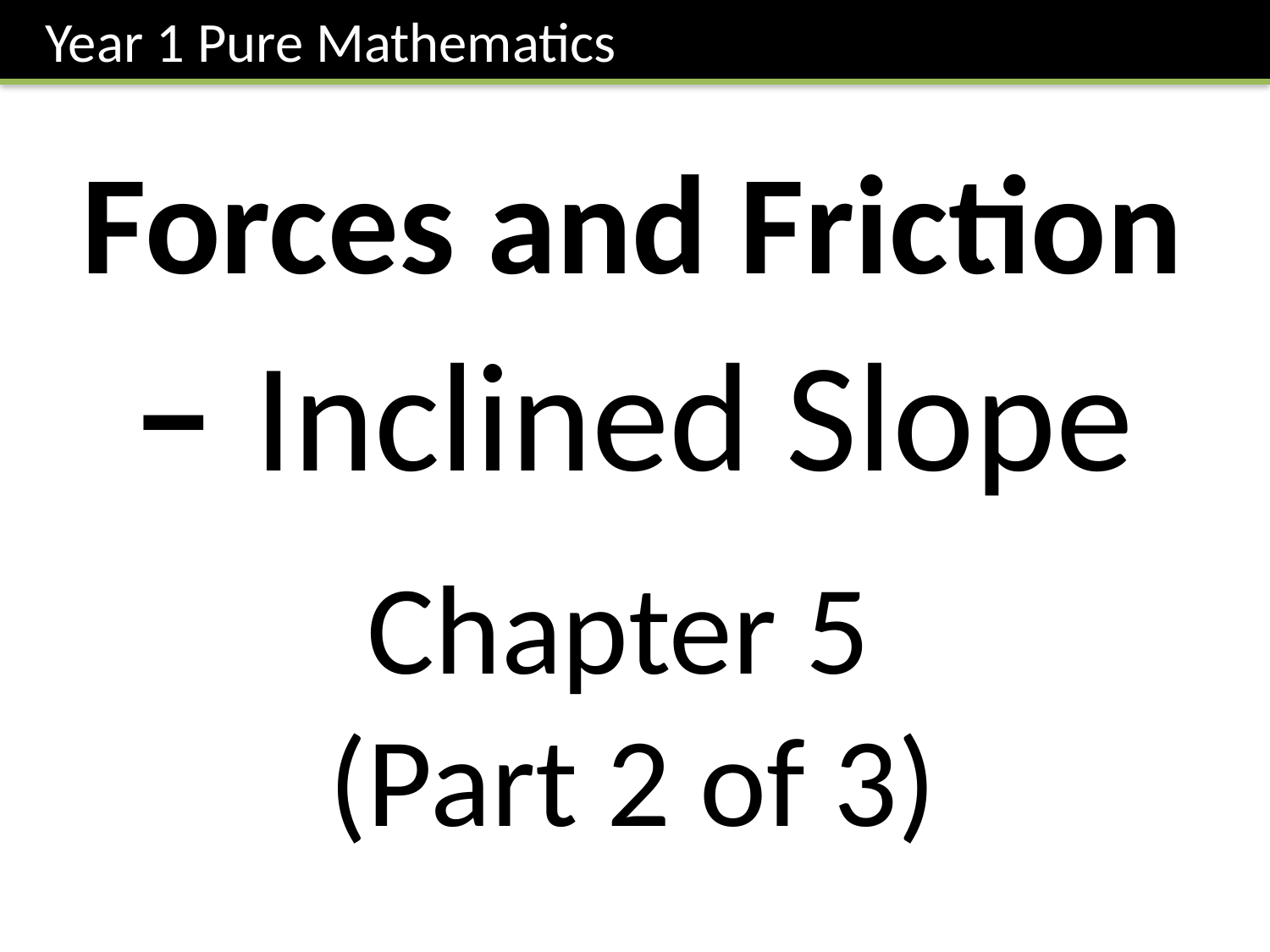

Year 1 Pure Mathematics
Forces and Friction
– Inclined Slope

Chapter 5
(Part 2 of 3)